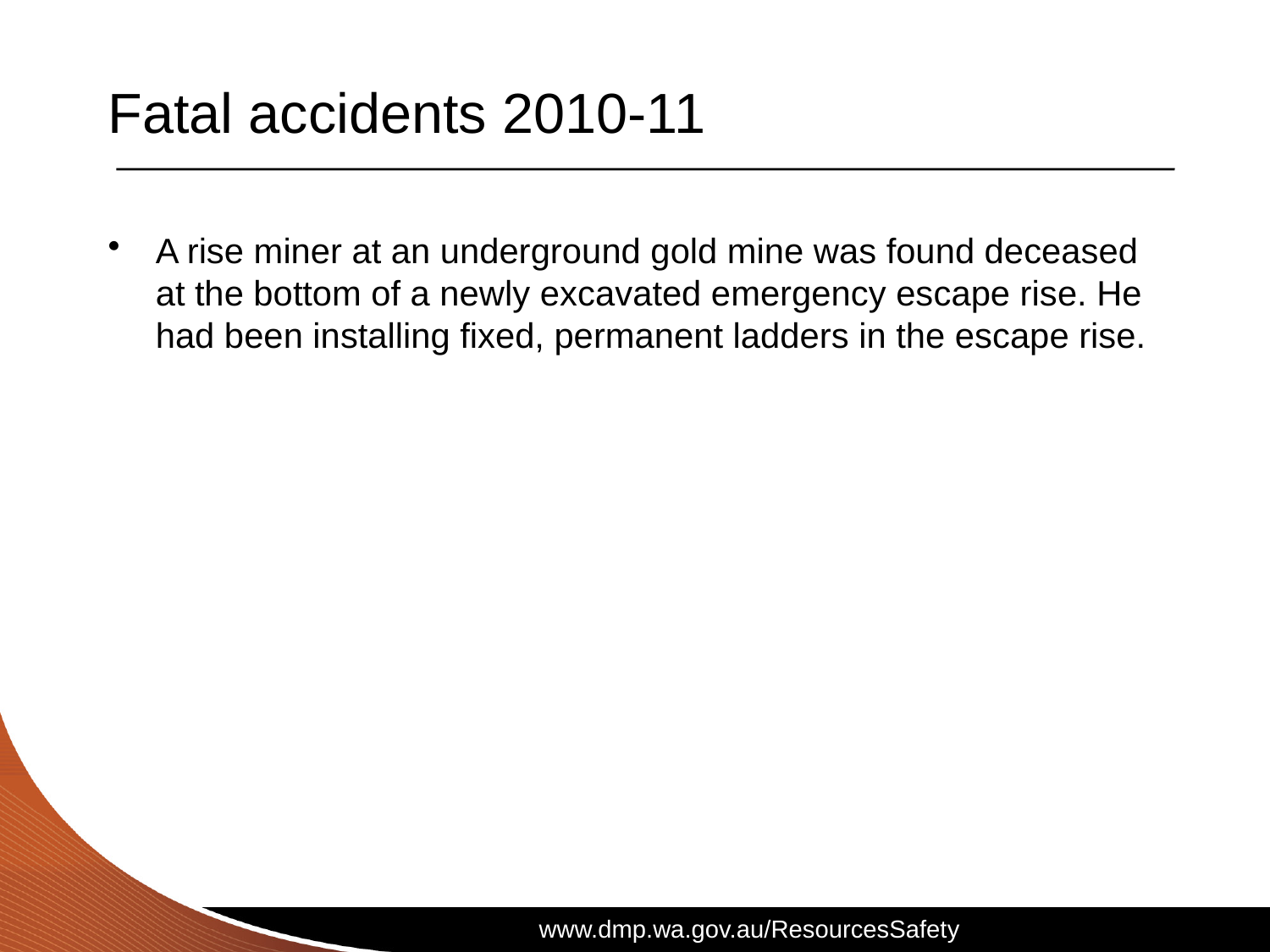

# Fatal accidents 2010-11
A rise miner at an underground gold mine was found deceased at the bottom of a newly excavated emergency escape rise. He had been installing fixed, permanent ladders in the escape rise.